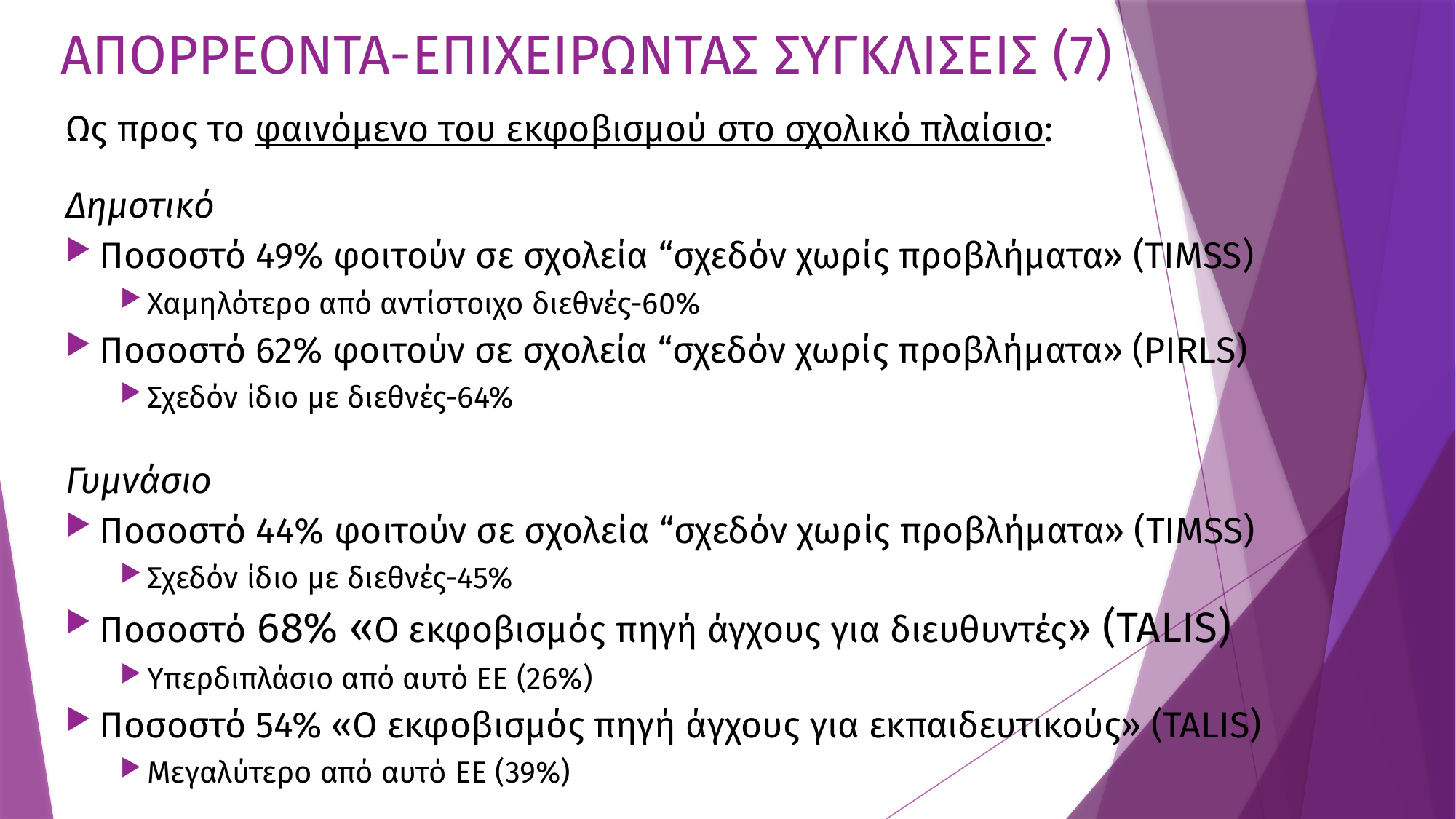

# ΑΠΟΡΡΕΟΝΤΑ-ΕΠΙΧΕΙΡΩΝΤΑΣ ΣΥΓΚΛΙΣΕΙΣ (7)
Ως προς το φαινόμενο του εκφοβισμού στο σχολικό πλαίσιο:

Δημοτικό
Ποσοστό 49% φοιτούν σε σχολεία “σχεδόν χωρίς προβλήματα» (ΤΙΜSS)
Χαμηλότερο από αντίστοιχο διεθνές-60%
Ποσοστό 62% φοιτούν σε σχολεία “σχεδόν χωρίς προβλήματα» (PIRLS)
Σχεδόν ίδιο με διεθνές-64%

Γυμνάσιο
Ποσοστό 44% φοιτούν σε σχολεία “σχεδόν χωρίς προβλήματα» (ΤΙΜSS)
Σχεδόν ίδιο με διεθνές-45%
Ποσοστό 68% «Ο εκφοβισμός πηγή άγχους για διευθυντές» (TALIS)
Υπερδιπλάσιο από αυτό ΕΕ (26%)
Ποσοστό 54% «Ο εκφοβισμός πηγή άγχους για εκπαιδευτικούς» (TALIS)
Μεγαλύτερο από αυτό ΕΕ (39%)